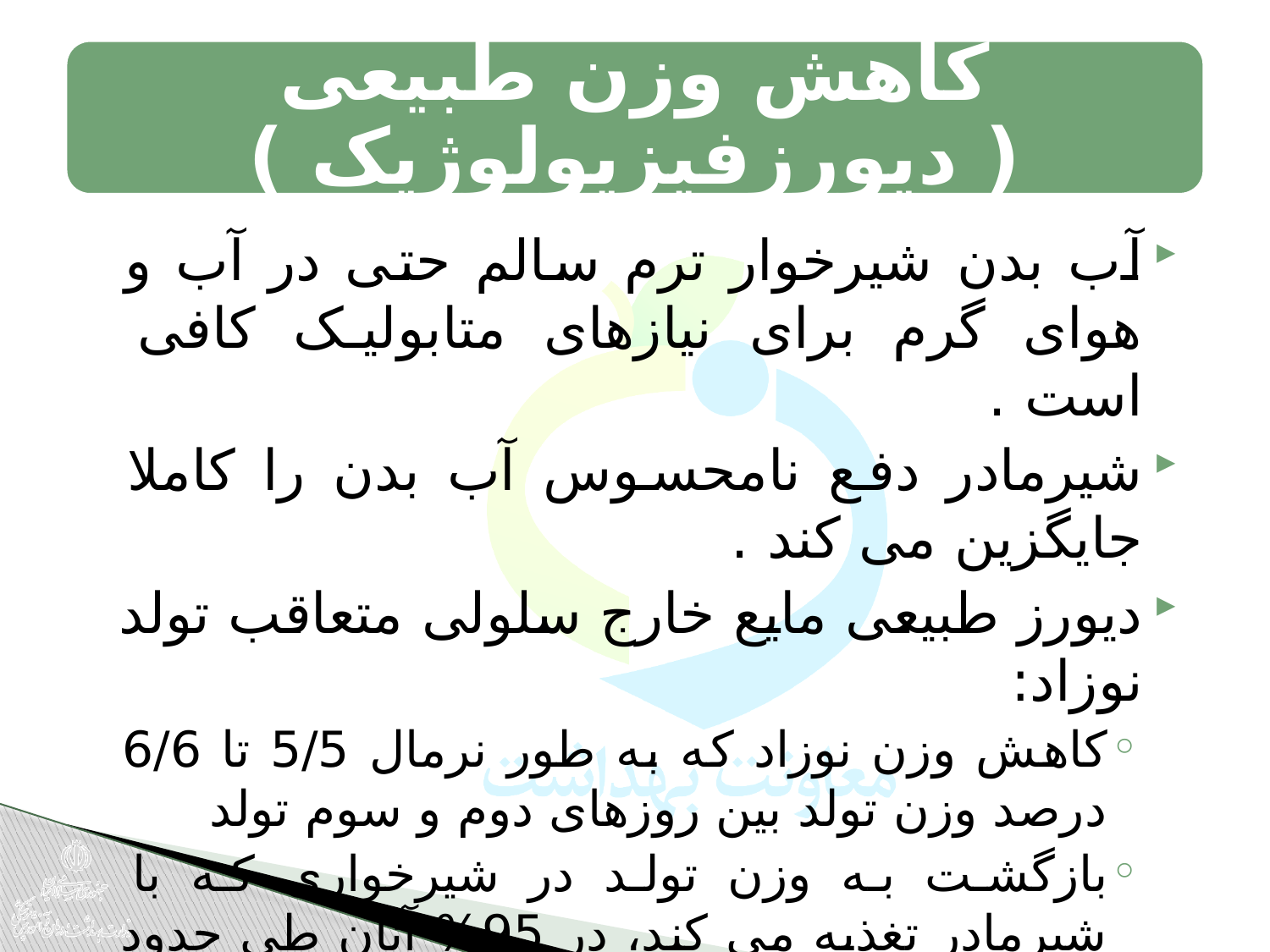

کاهش وزن طبیعی ( دیورزفیزیولوژیک )
آب بدن شیرخوار ترم سالم حتی در آب و هوای گرم برای نیازهای متابولیک کافی است .
شیرمادر دفع نامحسوس آب بدن را کاملا جایگزین می کند .
دیورز طبیعی مایع خارج سلولی متعاقب تولد نوزاد:
کاهش وزن نوزاد که به طور نرمال 5/5 تا 6/6 درصد وزن تولد بین روزهای دوم و سوم تولد
بازگشت به وزن تولد در شیرخواری که با شیرمادر تغذیه می کند، در 95% آنان طی حدود 8/3 روز ( 7/7 تا 8/9 ) و در 97/5% طی 21 روز رخ  می دهد